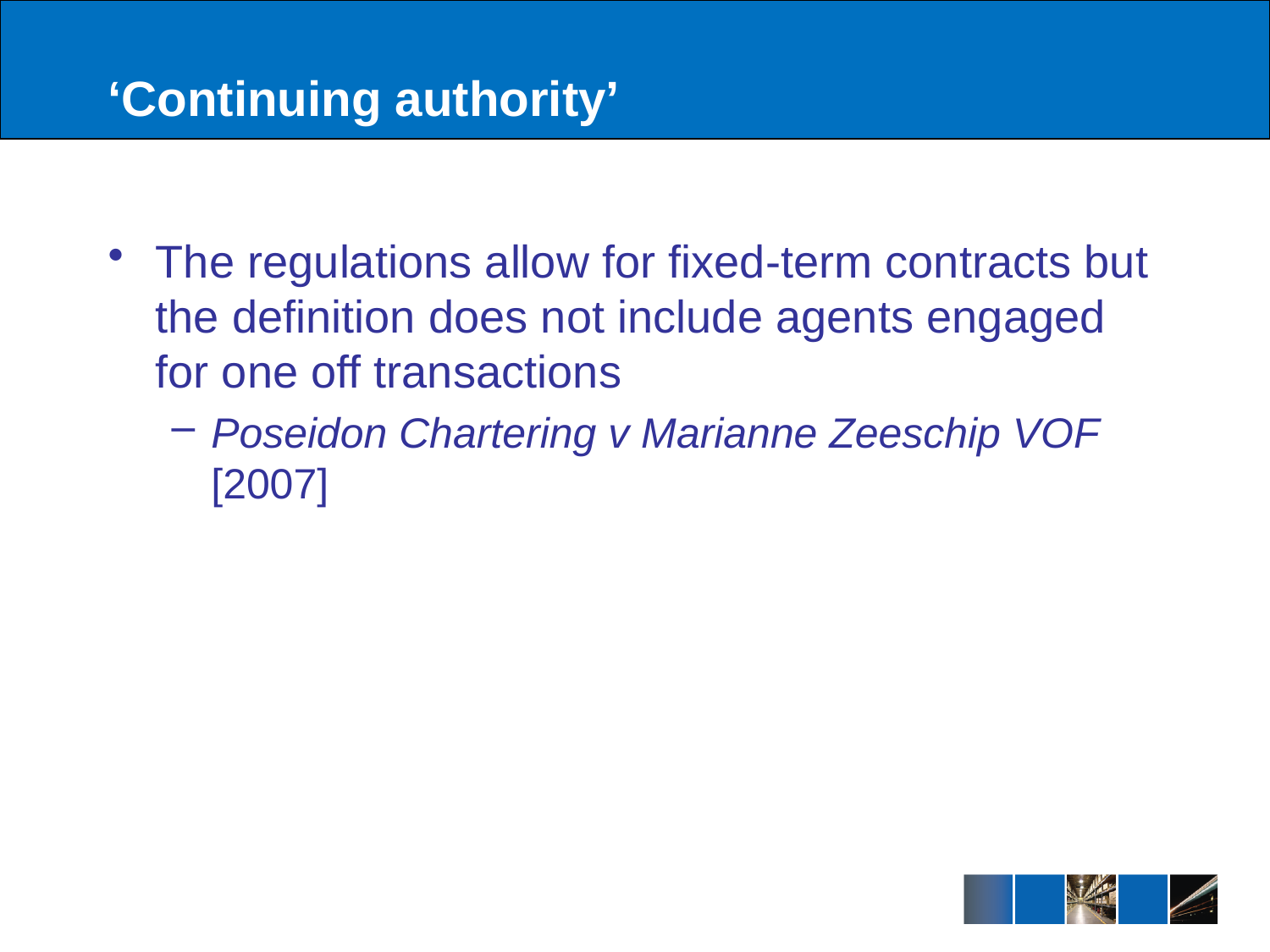

# ‘Continuing authority’
The regulations allow for fixed-term contracts but the definition does not include agents engaged for one off transactions
Poseidon Chartering v Marianne Zeeschip VOF [2007]